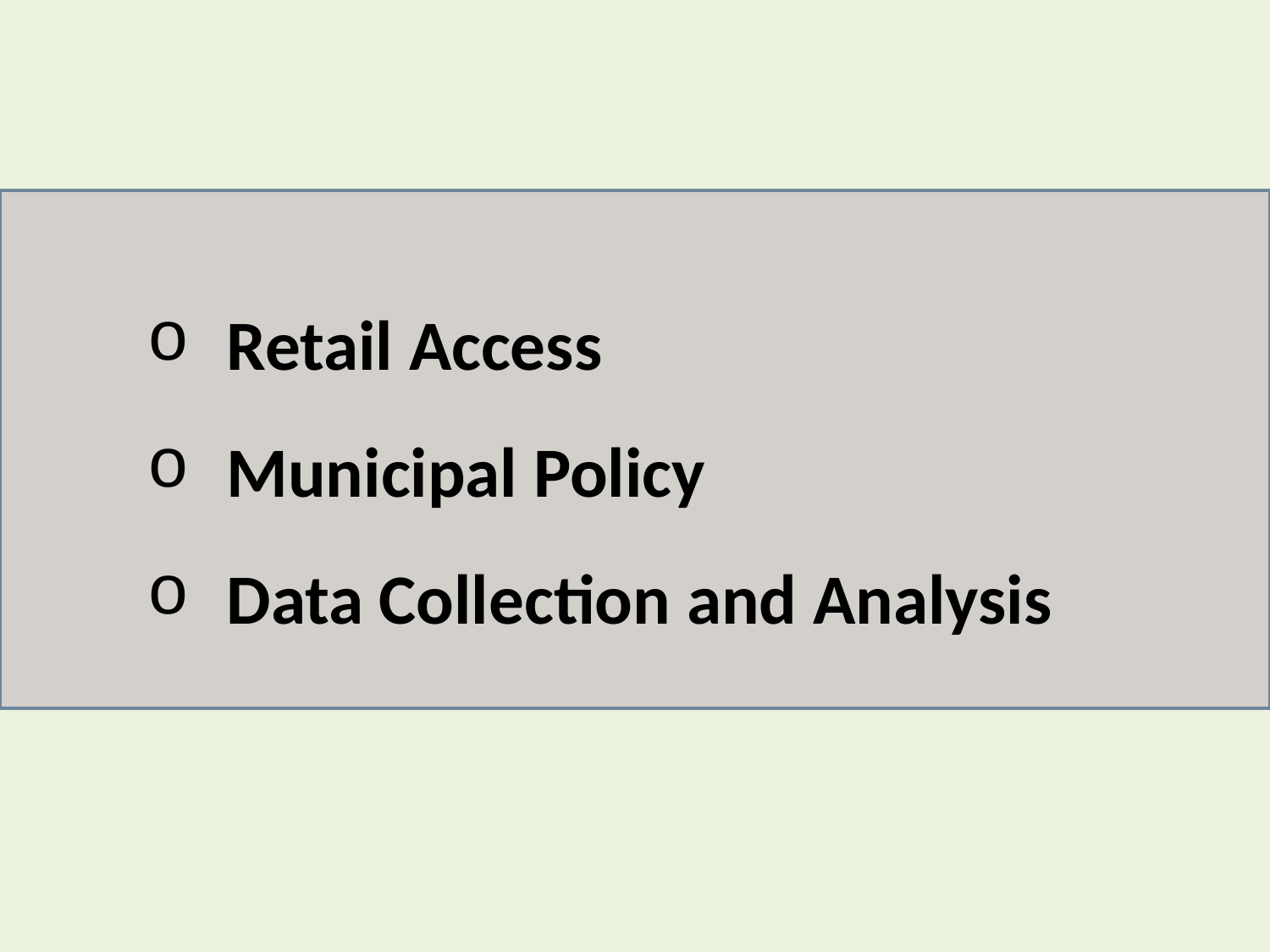

Retail Access
Municipal Policy
Data Collection and Analysis